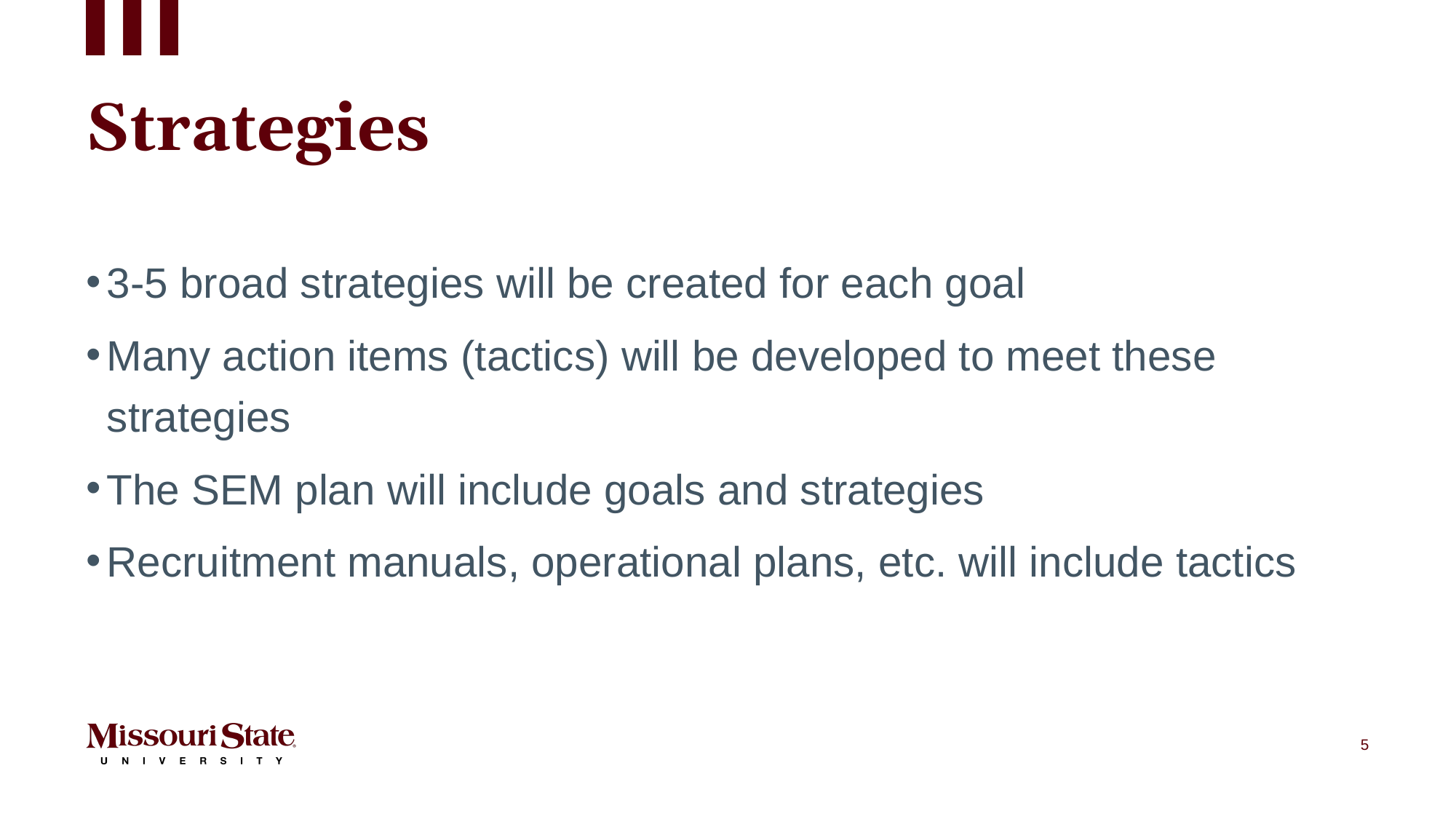

# Strategies

3-5 broad strategies will be created for each goal
Many action items (tactics) will be developed to meet these strategies
The SEM plan will include goals and strategies
Recruitment manuals, operational plans, etc. will include tactics

5